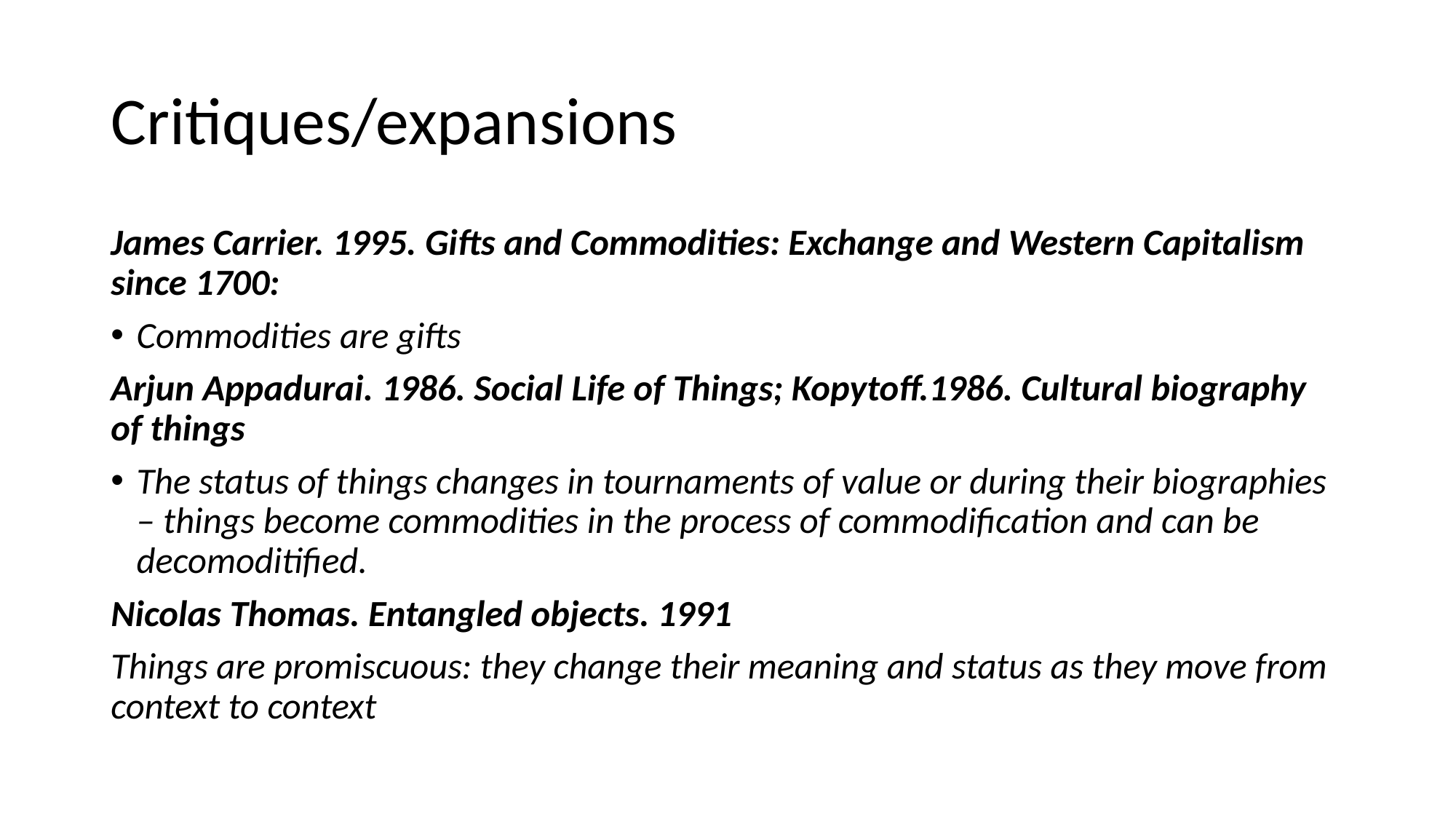

# Critiques/expansions
James Carrier. 1995. Gifts and Commodities: Exchange and Western Capitalism since 1700:
Commodities are gifts
Arjun Appadurai. 1986. Social Life of Things; Kopytoff.1986. Cultural biography of things
The status of things changes in tournaments of value or during their biographies – things become commodities in the process of commodification and can be decomoditified.
Nicolas Thomas. Entangled objects. 1991
Things are promiscuous: they change their meaning and status as they move from context to context